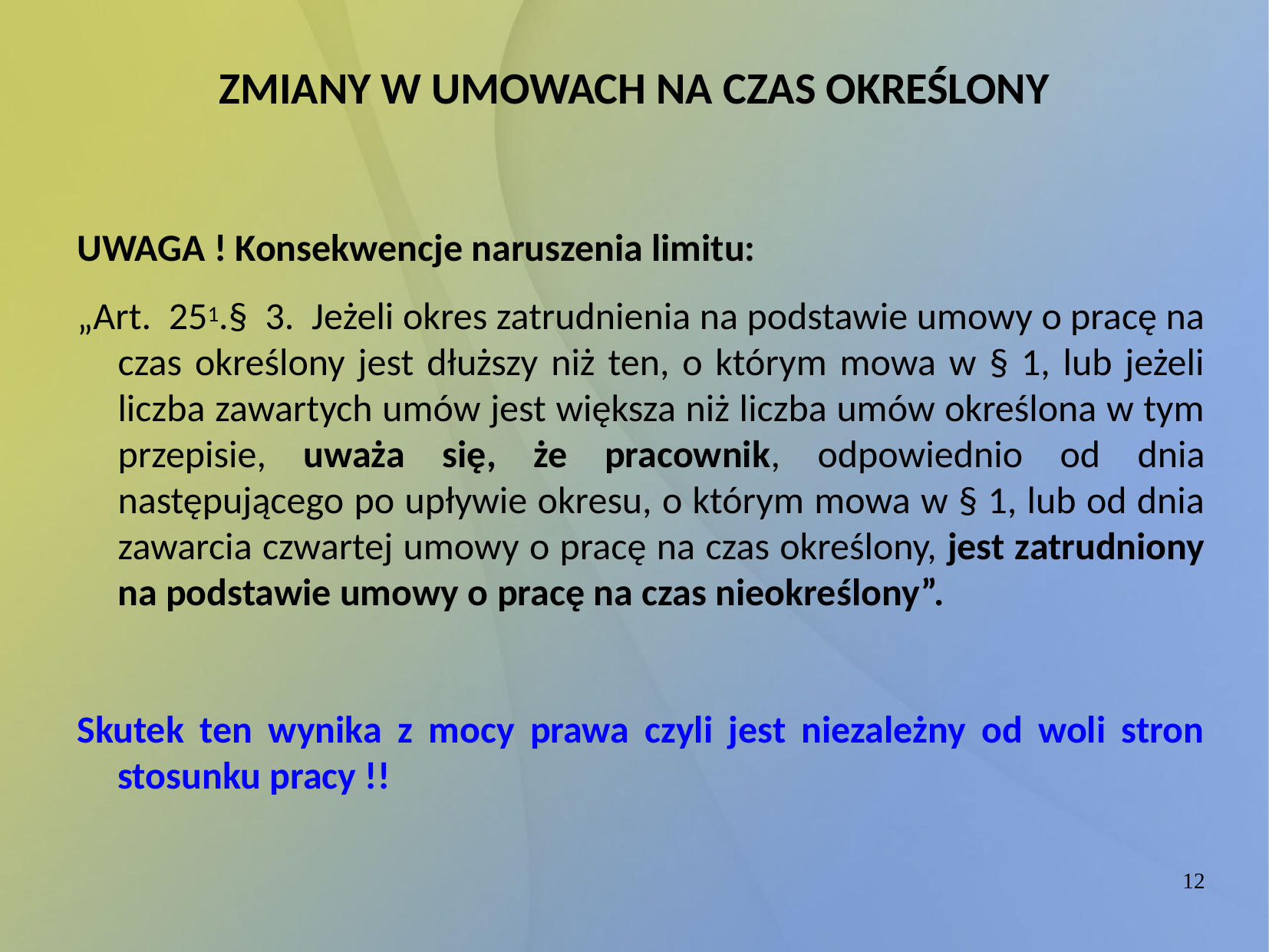

ZMIANY W UMOWACH NA CZAS OKREŚLONY

UWAGA ! Konsekwencje naruszenia limitu:
„Art.  251.§  3.  Jeżeli okres zatrudnienia na podstawie umowy o pracę na czas określony jest dłuższy niż ten, o którym mowa w § 1, lub jeżeli liczba zawartych umów jest większa niż liczba umów określona w tym przepisie, uważa się, że pracownik, odpowiednio od dnia następującego po upływie okresu, o którym mowa w § 1, lub od dnia zawarcia czwartej umowy o pracę na czas określony, jest zatrudniony na podstawie umowy o pracę na czas nieokreślony”.

Skutek ten wynika z mocy prawa czyli jest niezależny od woli stron stosunku pracy !!

12